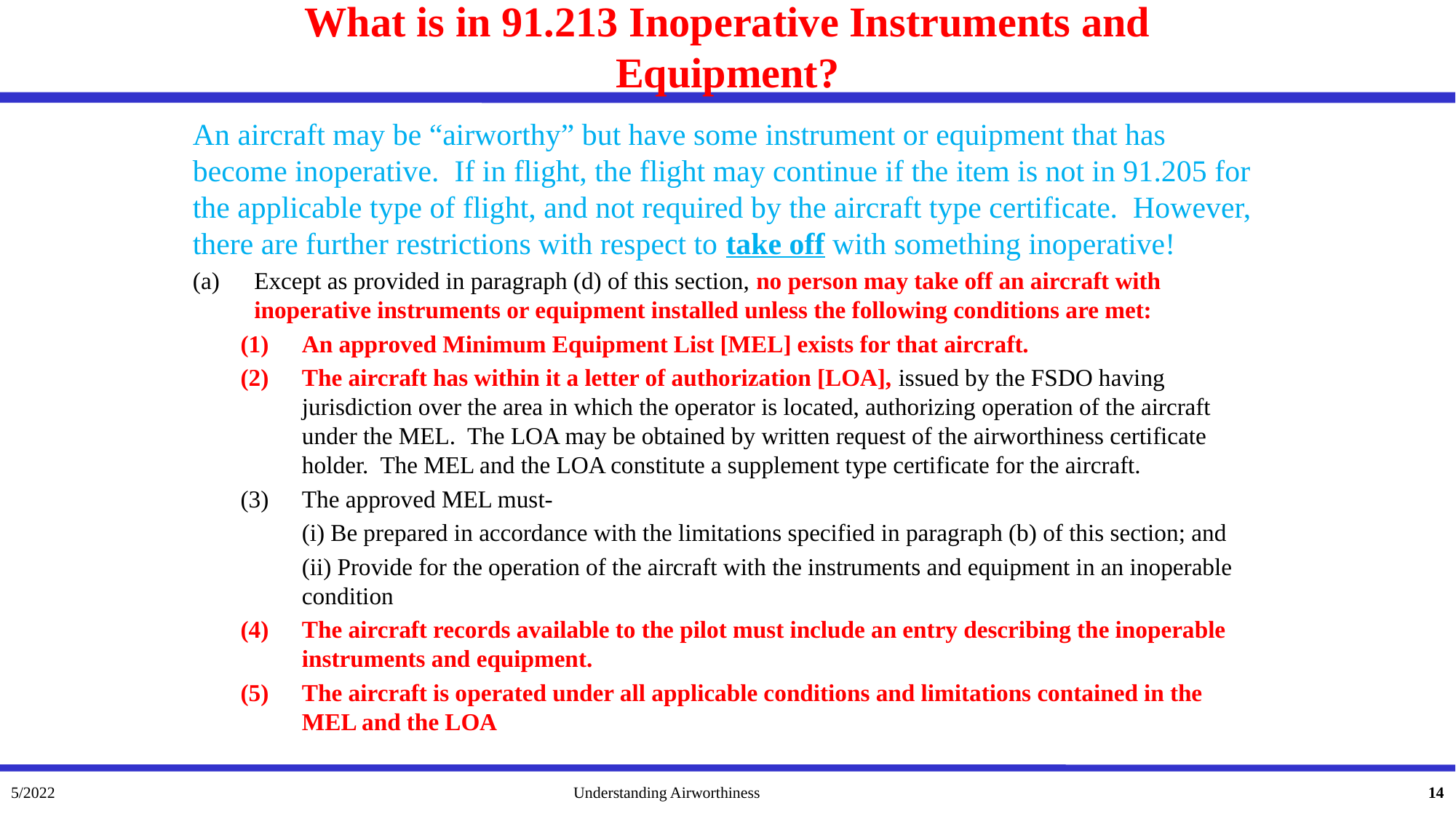

# What is in 91.213 Inoperative Instruments and Equipment?
An aircraft may be “airworthy” but have some instrument or equipment that has become inoperative.  If in flight, the flight may continue if the item is not in 91.205 for the applicable type of flight, and not required by the aircraft type certificate.  However, there are further restrictions with respect to take off with something inoperative!
Except as provided in paragraph (d) of this section, no person may take off an aircraft with inoperative instruments or equipment installed unless the following conditions are met:
An approved Minimum Equipment List [MEL] exists for that aircraft.
The aircraft has within it a letter of authorization [LOA], issued by the FSDO having jurisdiction over the area in which the operator is located, authorizing operation of the aircraft under the MEL.  The LOA may be obtained by written request of the airworthiness certificate holder.  The MEL and the LOA constitute a supplement type certificate for the aircraft.
The approved MEL must-
	(i) Be prepared in accordance with the limitations specified in paragraph (b) of this section; and
	(ii) Provide for the operation of the aircraft with the instruments and equipment in an inoperable condition
The aircraft records available to the pilot must include an entry describing the inoperable instruments and equipment.
The aircraft is operated under all applicable conditions and limitations contained in the MEL and the LOA

5/2022
Understanding Airworthiness
14